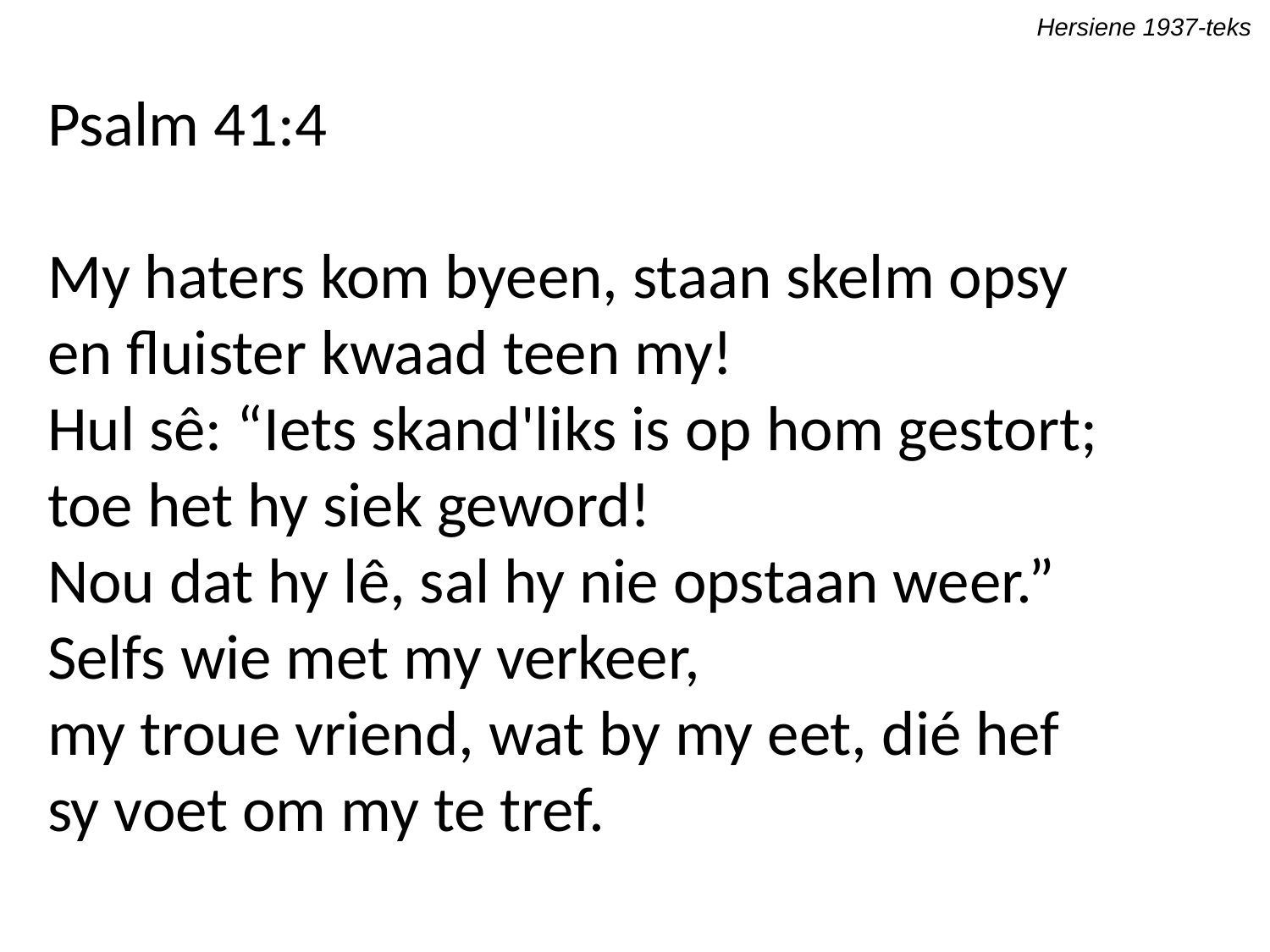

Hersiene 1937-teks
Psalm 41:4

My haters kom byeen, staan skelm opsy
en fluister kwaad teen my!
Hul sê: “Iets skand'liks is op hom gestort;
toe het hy siek geword!
Nou dat hy lê, sal hy nie opstaan weer.”
Selfs wie met my verkeer,
my troue vriend, wat by my eet, dié hef
sy voet om my te tref.